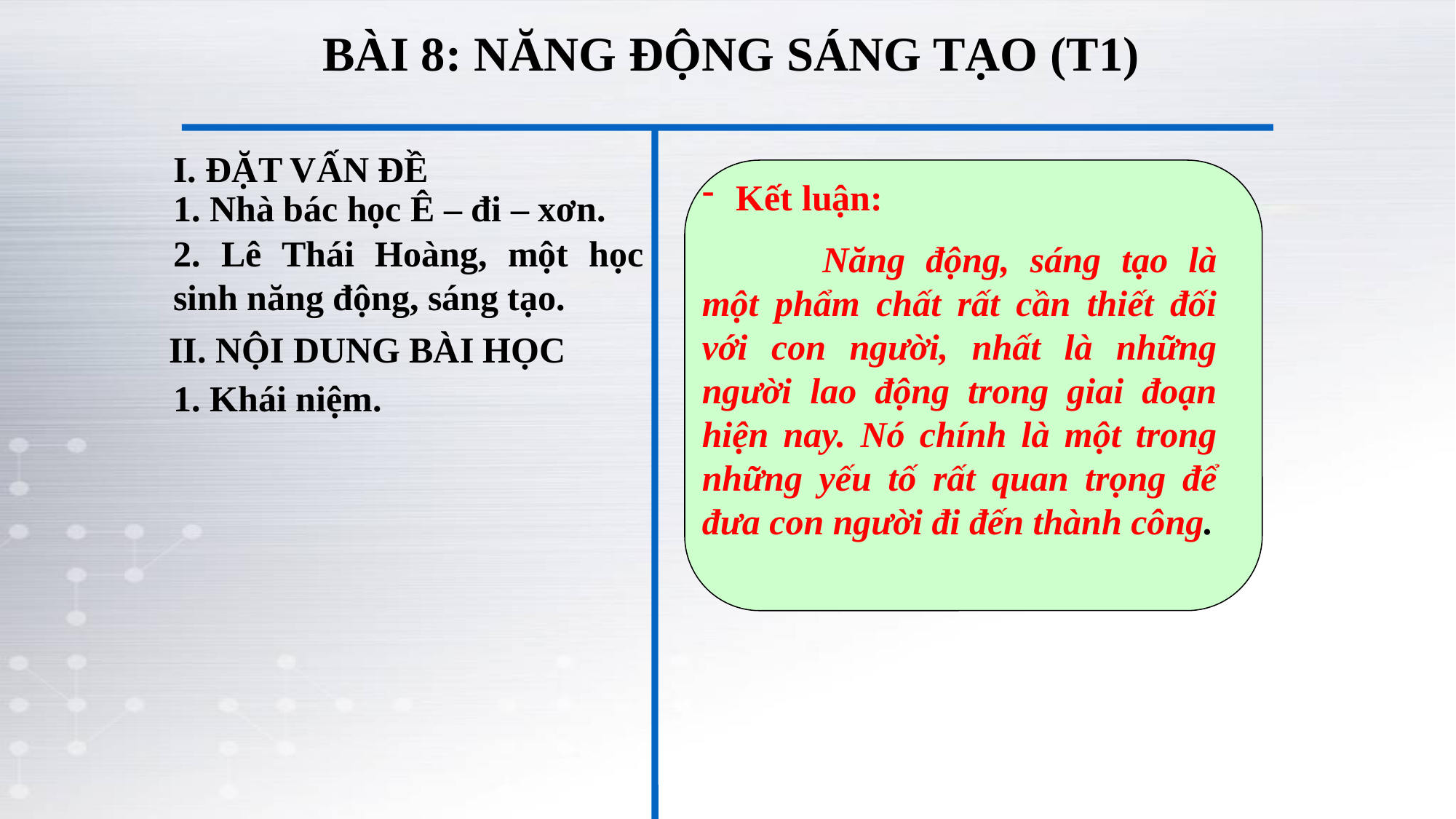

BÀI 8: NĂNG ĐỘNG SÁNG TẠO (T1)

I. ĐẶT VẤN ĐỀ

Kết luận:
 	Năng động, sáng tạo là một phẩm chất rất cần thiết đối với con người, nhất là những người lao động trong giai đoạn hiện nay. Nó chính là một trong những yếu tố rất quan trọng để đưa con người đi đến thành công.
1. Nhà bác học Ê – đi – xơn.
2. Lê Thái Hoàng, một học sinh năng động, sáng tạo.
II. NỘI DUNG BÀI HỌC

1. Khái niệm.